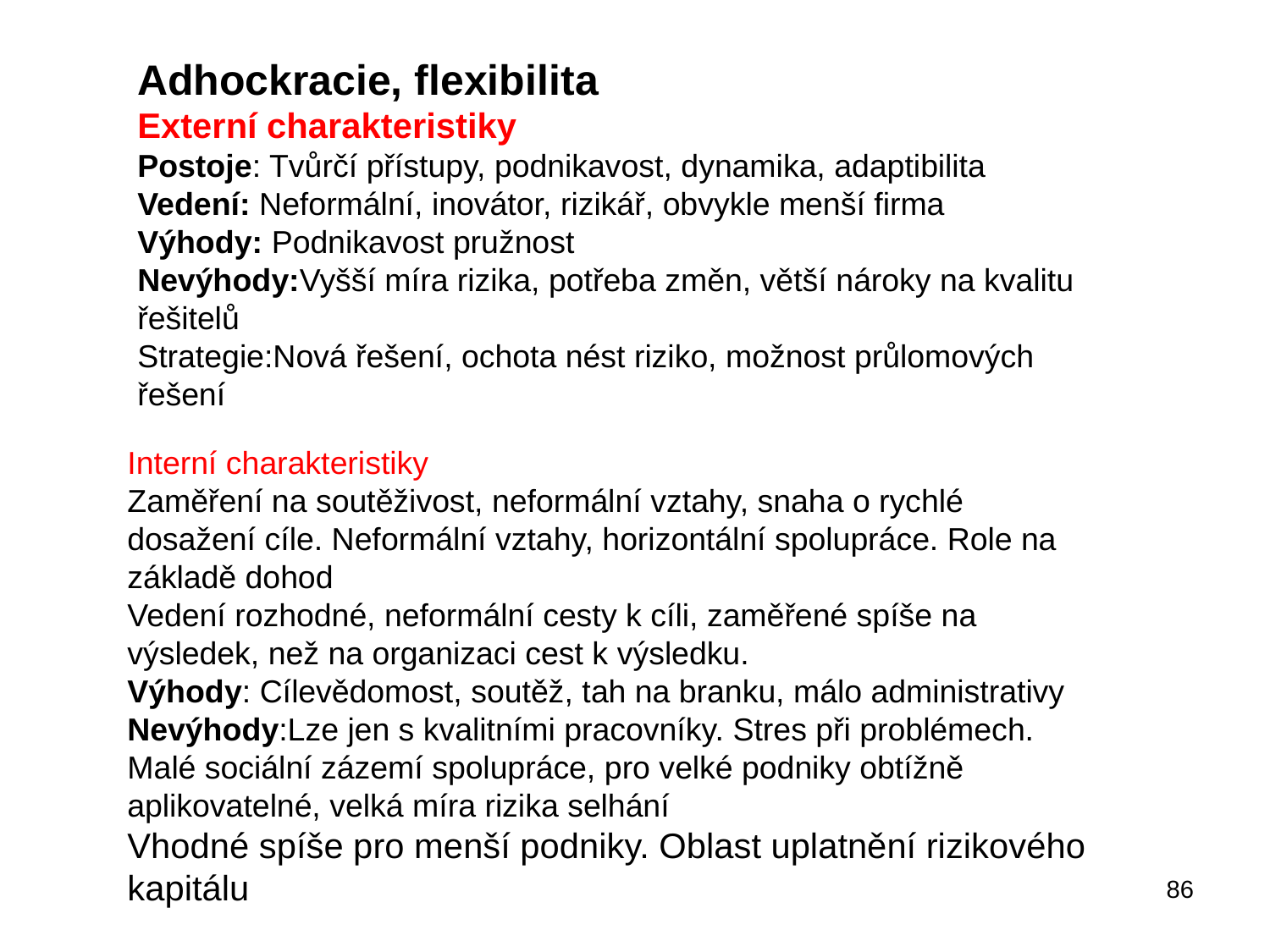

Adhockracie, flexibilita
Externí charakteristiky
Postoje: Tvůrčí přístupy, podnikavost, dynamika, adaptibilita
Vedení: Neformální, inovátor, rizikář, obvykle menší firma
Výhody: Podnikavost pružnost
Nevýhody:Vyšší míra rizika, potřeba změn, větší nároky na kvalitu řešitelů
Strategie:Nová řešení, ochota nést riziko, možnost průlomových řešení
Interní charakteristiky
Zaměření na soutěživost, neformální vztahy, snaha o rychlé dosažení cíle. Neformální vztahy, horizontální spolupráce. Role na základě dohod
Vedení rozhodné, neformální cesty k cíli, zaměřené spíše na výsledek, než na organizaci cest k výsledku.
Výhody: Cílevědomost, soutěž, tah na branku, málo administrativy
Nevýhody:Lze jen s kvalitními pracovníky. Stres při problémech. Malé sociální zázemí spolupráce, pro velké podniky obtížně aplikovatelné, velká míra rizika selhání
Vhodné spíše pro menší podniky. Oblast uplatnění rizikového kapitálu
86